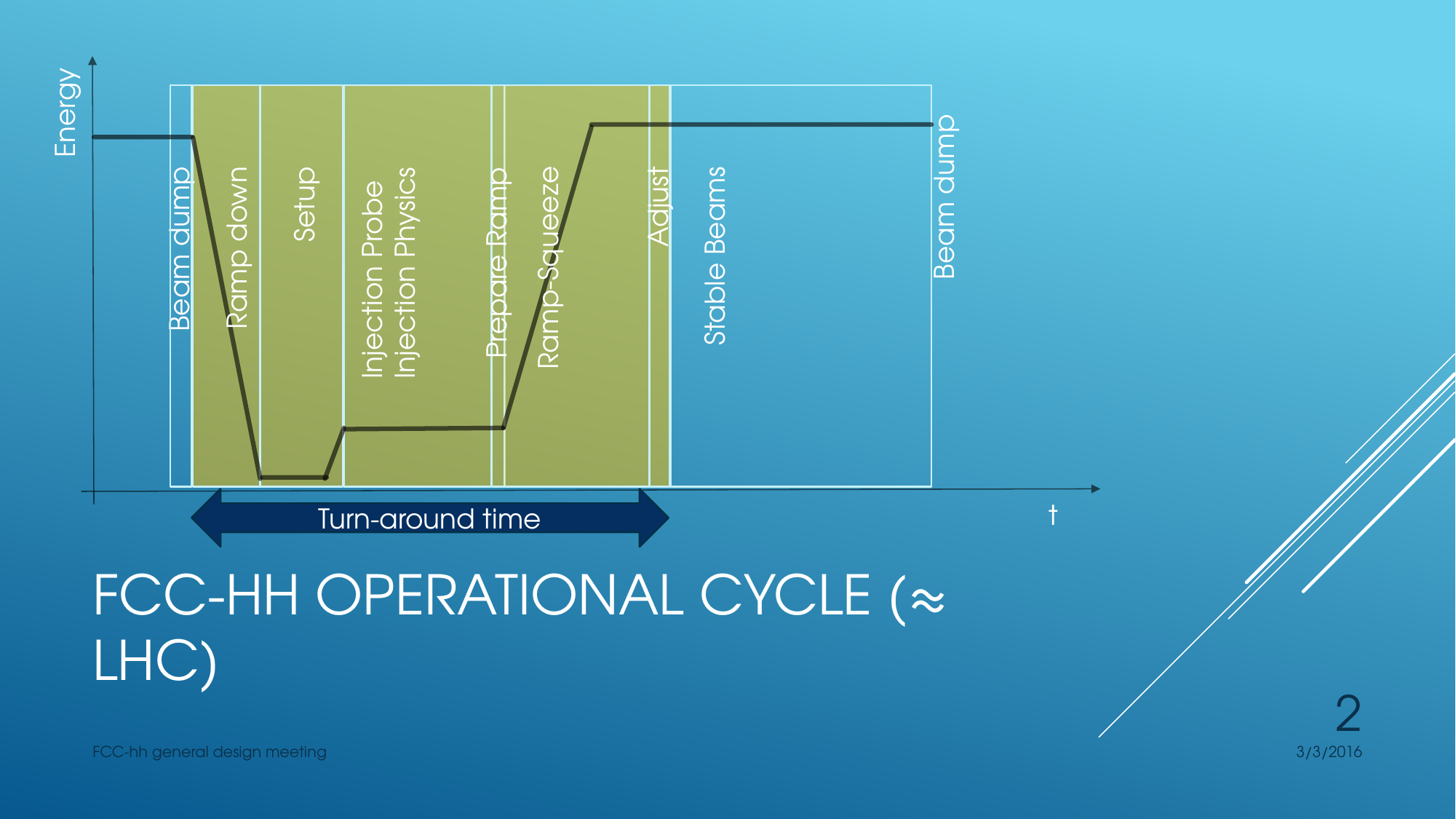

Energy
Beam dump
Setup
Adjust
Ramp down
Beam dump
Stable Beams
Injection Probe
Injection Physics
Prepare Ramp
Ramp-Squeeze
Turn-around time
t
# FCC-HH operational cycle (≈ LHC)
2
FCC-hh general design meeting
3/3/2016